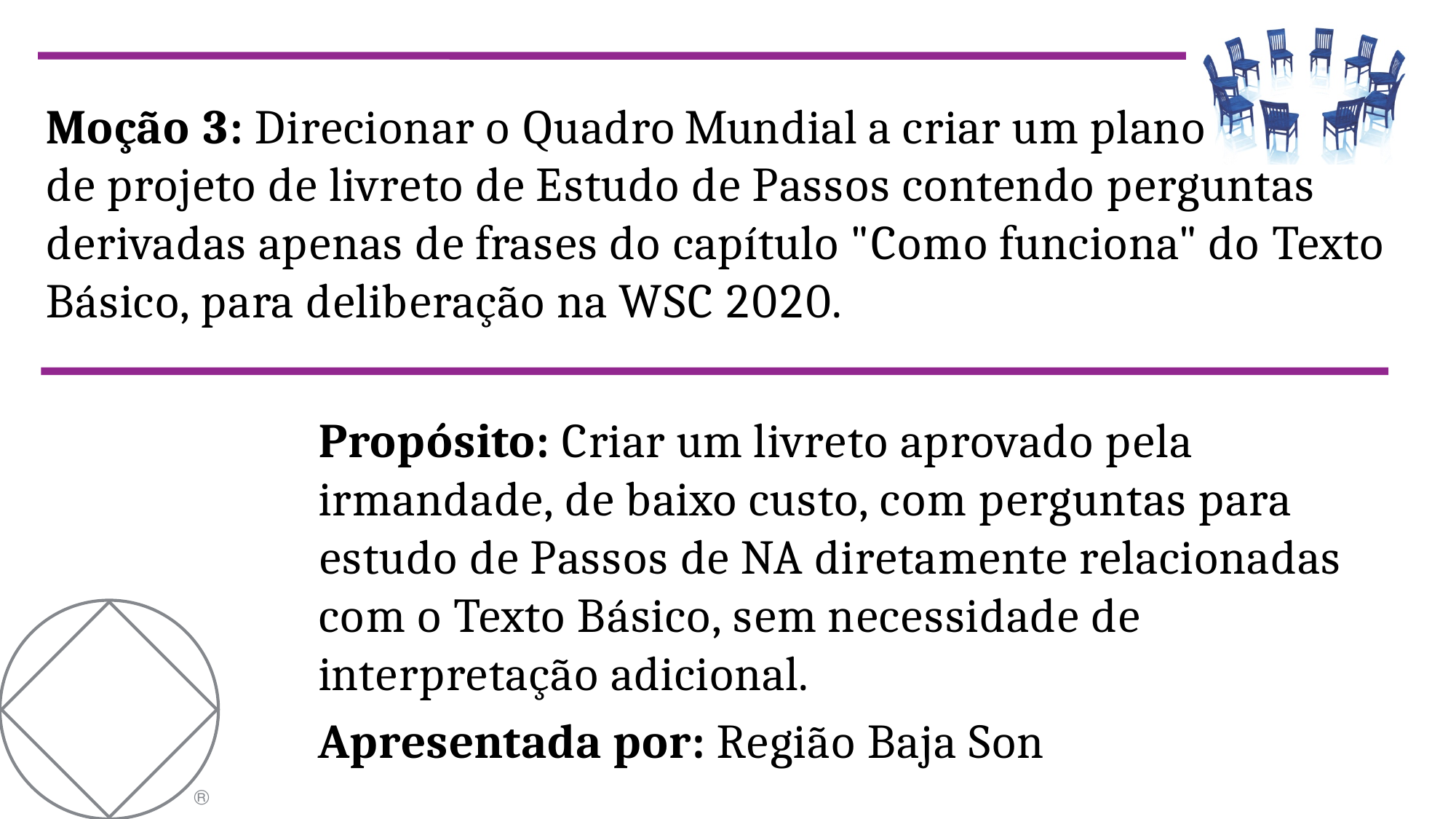

Moção 3: Direcionar o Quadro Mundial a criar um plano
de projeto de livreto de Estudo de Passos contendo perguntas derivadas apenas de frases do capítulo "Como funciona" do Texto Básico, para deliberação na WSC 2020.

Propósito: Criar um livreto aprovado pela irmandade, de baixo custo, com perguntas para estudo de Passos de NA diretamente relacionadas com o Texto Básico, sem necessidade de interpretação adicional.
Apresentada por: Região Baja Son